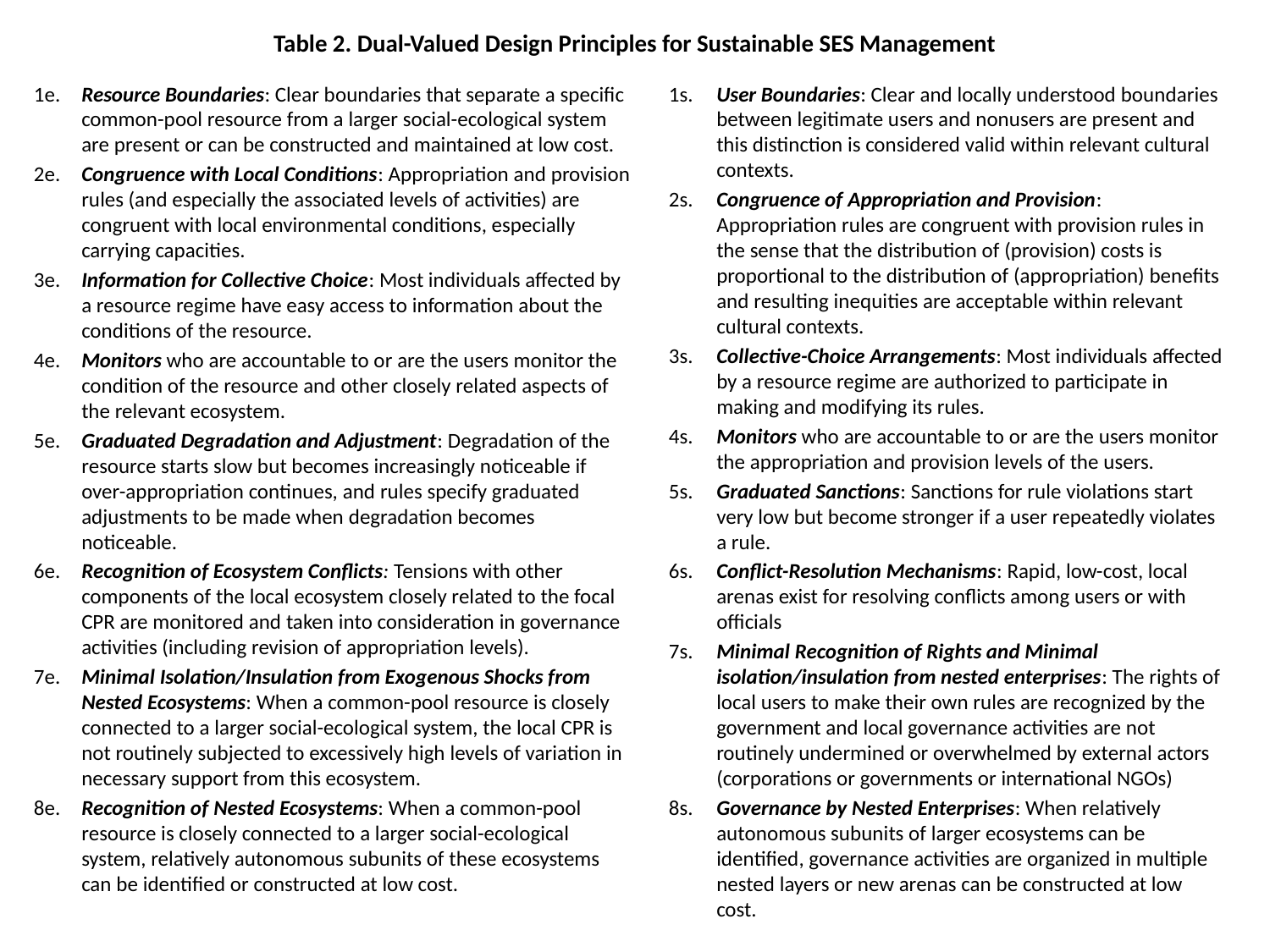

# Table 2. Dual-Valued Design Principles for Sustainable SES Management
1e. 	Resource Boundaries: Clear boundaries that separate a specific common-pool resource from a larger social-ecological system are present or can be constructed and maintained at low cost.
2e. 	Congruence with Local Conditions: Appropriation and provision rules (and especially the associated levels of activities) are congruent with local environmental conditions, especially carrying capacities.
3e.	Information for Collective Choice: Most individuals affected by a resource regime have easy access to information about the conditions of the resource.
4e. 	Monitors who are accountable to or are the users monitor the condition of the resource and other closely related aspects of the relevant ecosystem.
5e.	Graduated Degradation and Adjustment: Degradation of the resource starts slow but becomes increasingly noticeable if over-appropriation continues, and rules specify graduated adjustments to be made when degradation becomes noticeable.
6e.	Recognition of Ecosystem Conflicts: Tensions with other components of the local ecosystem closely related to the focal CPR are monitored and taken into consideration in governance activities (including revision of appropriation levels).
7e.	Minimal Isolation/Insulation from Exogenous Shocks from Nested Ecosystems: When a common-pool resource is closely connected to a larger social-ecological system, the local CPR is not routinely subjected to excessively high levels of variation in necessary support from this ecosystem.
8e.	Recognition of Nested Ecosystems: When a common-pool resource is closely connected to a larger social-ecological system, relatively autonomous subunits of these ecosystems can be identified or constructed at low cost.
1s. 	User Boundaries: Clear and locally understood boundaries between legitimate users and nonusers are present and this distinction is considered valid within relevant cultural contexts.
2s. 	Congruence of Appropriation and Provision:  Appropriation rules are congruent with provision rules in the sense that the distribution of (provision) costs is proportional to the distribution of (appropriation) benefits and resulting inequities are acceptable within relevant cultural contexts.
3s.	Collective-Choice Arrangements: Most individuals affected by a resource regime are authorized to participate in making and modifying its rules.
4s. 	Monitors who are accountable to or are the users monitor the appropriation and provision levels of the users.
5s.	Graduated Sanctions: Sanctions for rule violations start very low but become stronger if a user repeatedly violates a rule.
6s. 	Conflict-Resolution Mechanisms: Rapid, low-cost, local arenas exist for resolving conflicts among users or with officials
7s.	Minimal Recognition of Rights and Minimal isolation/insulation from nested enterprises: The rights of local users to make their own rules are recognized by the government and local governance activities are not routinely undermined or overwhelmed by external actors (corporations or governments or international NGOs)
8s.	Governance by Nested Enterprises: When relatively autonomous subunits of larger ecosystems can be identified, governance activities are organized in multiple nested layers or new arenas can be constructed at low cost.